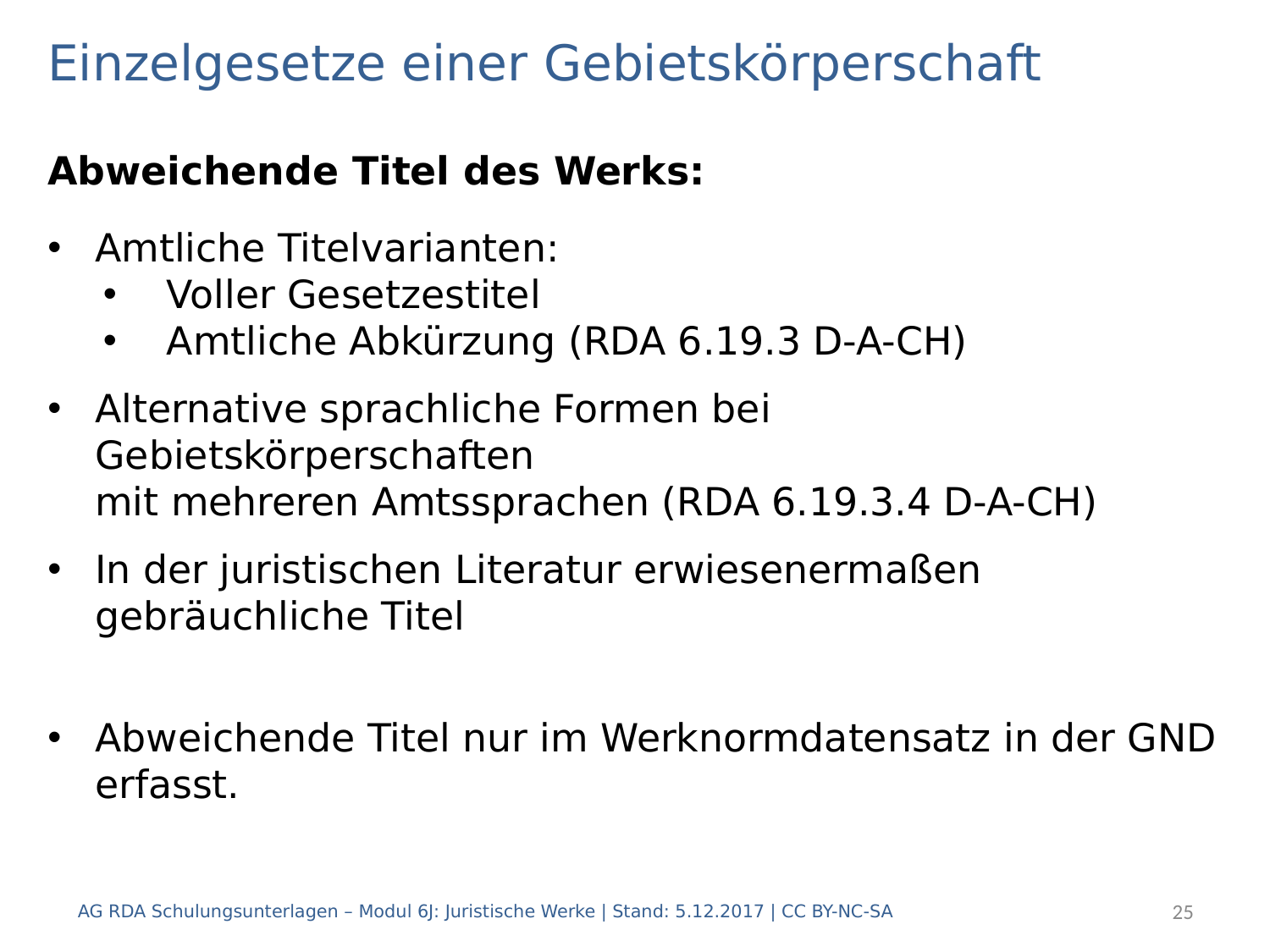

# Einzelgesetze einer Gebietskörperschaft
Abweichende Titel des Werks:
Amtliche Titelvarianten:
Voller Gesetzestitel
Amtliche Abkürzung (RDA 6.19.3 D-A-CH)
Alternative sprachliche Formen bei Gebietskörperschaften
mit mehreren Amtssprachen (RDA 6.19.3.4 D-A-CH)
In der juristischen Literatur erwiesenermaßen       gebräuchliche Titel

Abweichende Titel nur im Werknormdatensatz in der GND erfasst.
AG RDA Schulungsunterlagen – Modul 6J: Juristische Werke | Stand: 5.12.2017 | CC BY-NC-SA
25